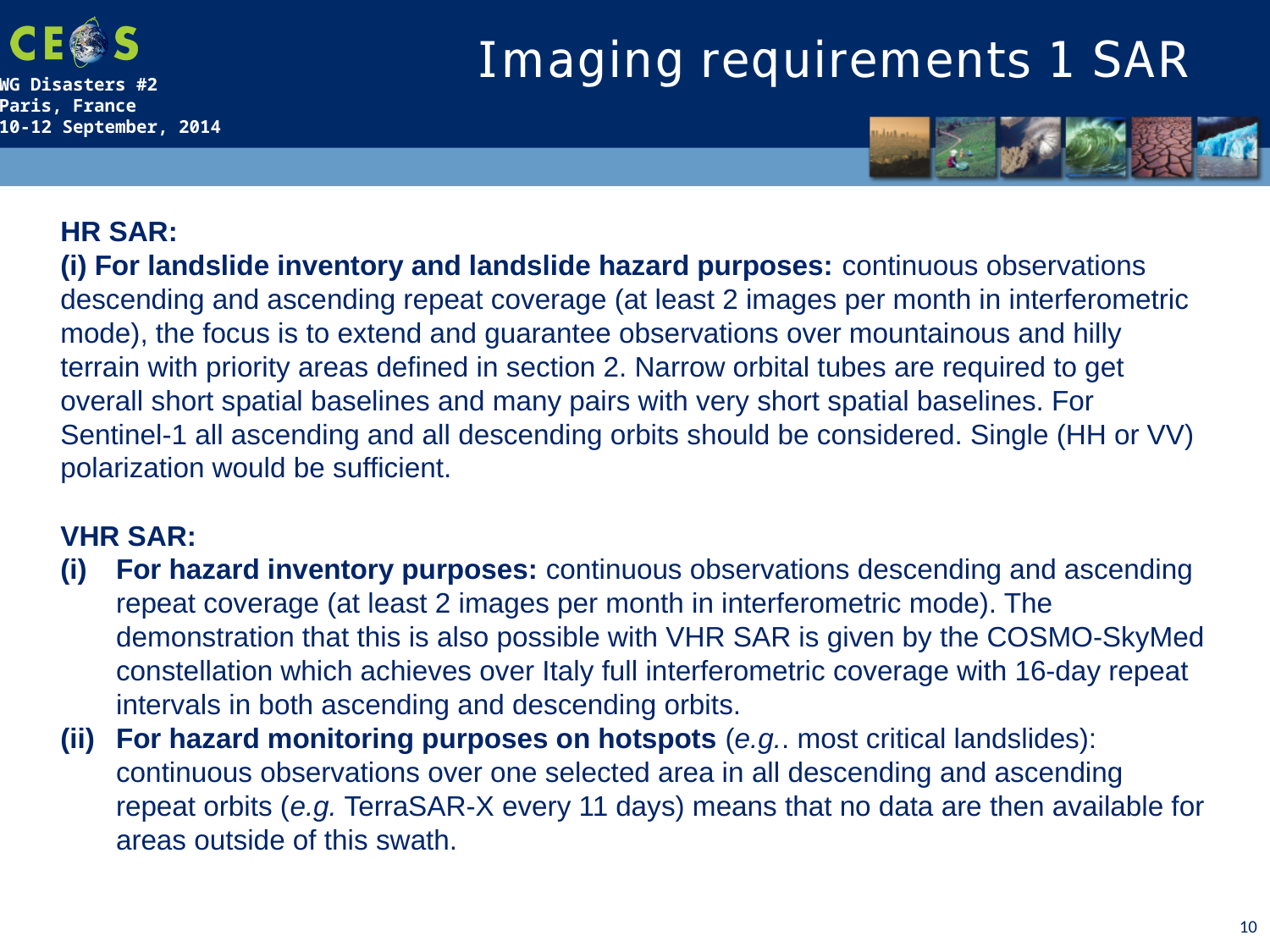

Imaging requirements 1 SAR
HR SAR:
(i) For landslide inventory and landslide hazard purposes: continuous observations descending and ascending repeat coverage (at least 2 images per month in interferometric mode), the focus is to extend and guarantee observations over mountainous and hilly terrain with priority areas defined in section 2. Narrow orbital tubes are required to get overall short spatial baselines and many pairs with very short spatial baselines. For Sentinel-1 all ascending and all descending orbits should be considered. Single (HH or VV) polarization would be sufficient.

VHR SAR:
For hazard inventory purposes: continuous observations descending and ascending repeat coverage (at least 2 images per month in interferometric mode). The demonstration that this is also possible with VHR SAR is given by the COSMO-SkyMed constellation which achieves over Italy full interferometric coverage with 16-day repeat intervals in both ascending and descending orbits.
For hazard monitoring purposes on hotspots (e.g.. most critical landslides): continuous observations over one selected area in all descending and ascending repeat orbits (e.g. TerraSAR-X every 11 days) means that no data are then available for areas outside of this swath.
10